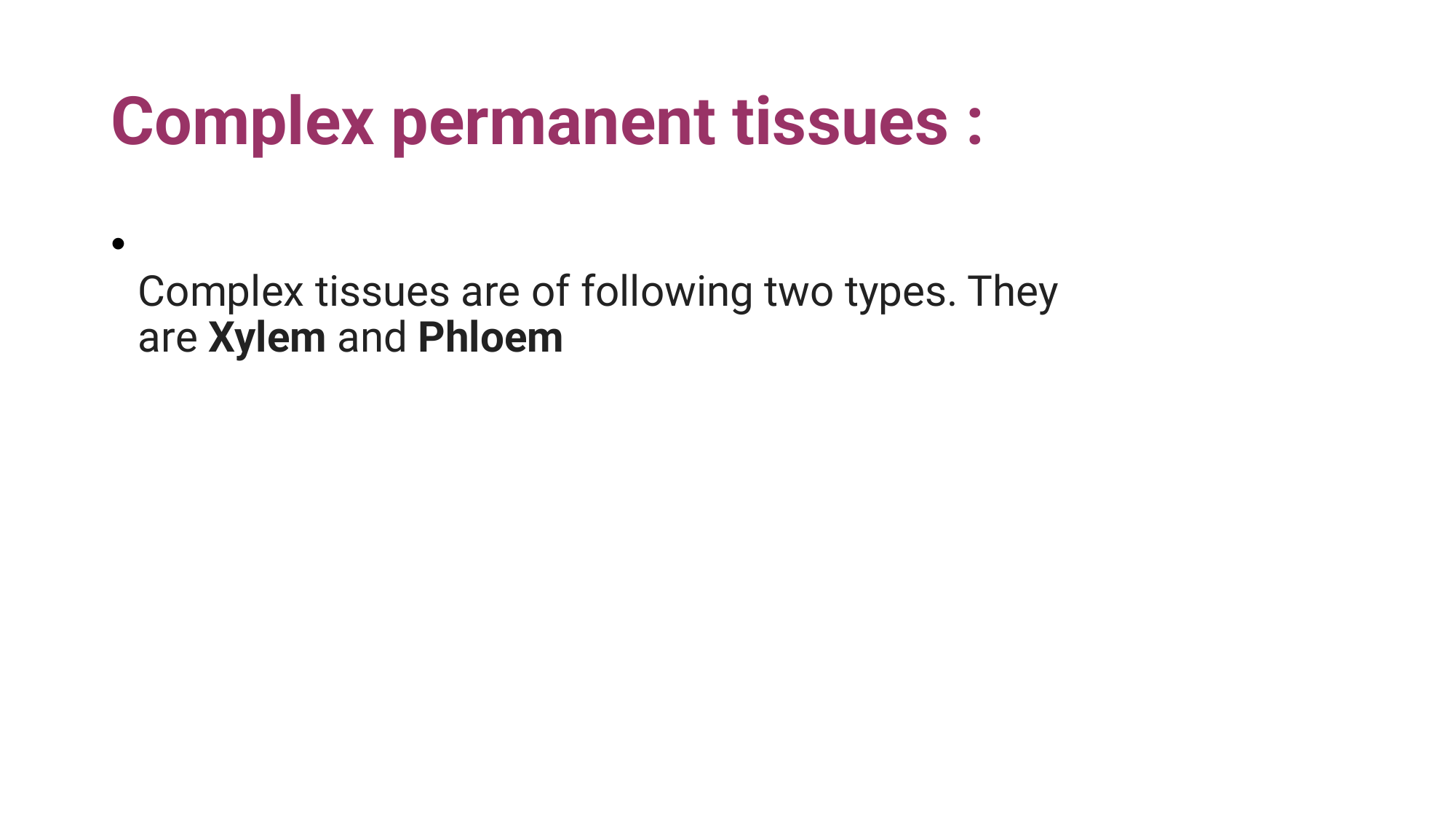

# Complex permanent tissues :
Complex tissues are of following two types. They are Xylem and Phloem